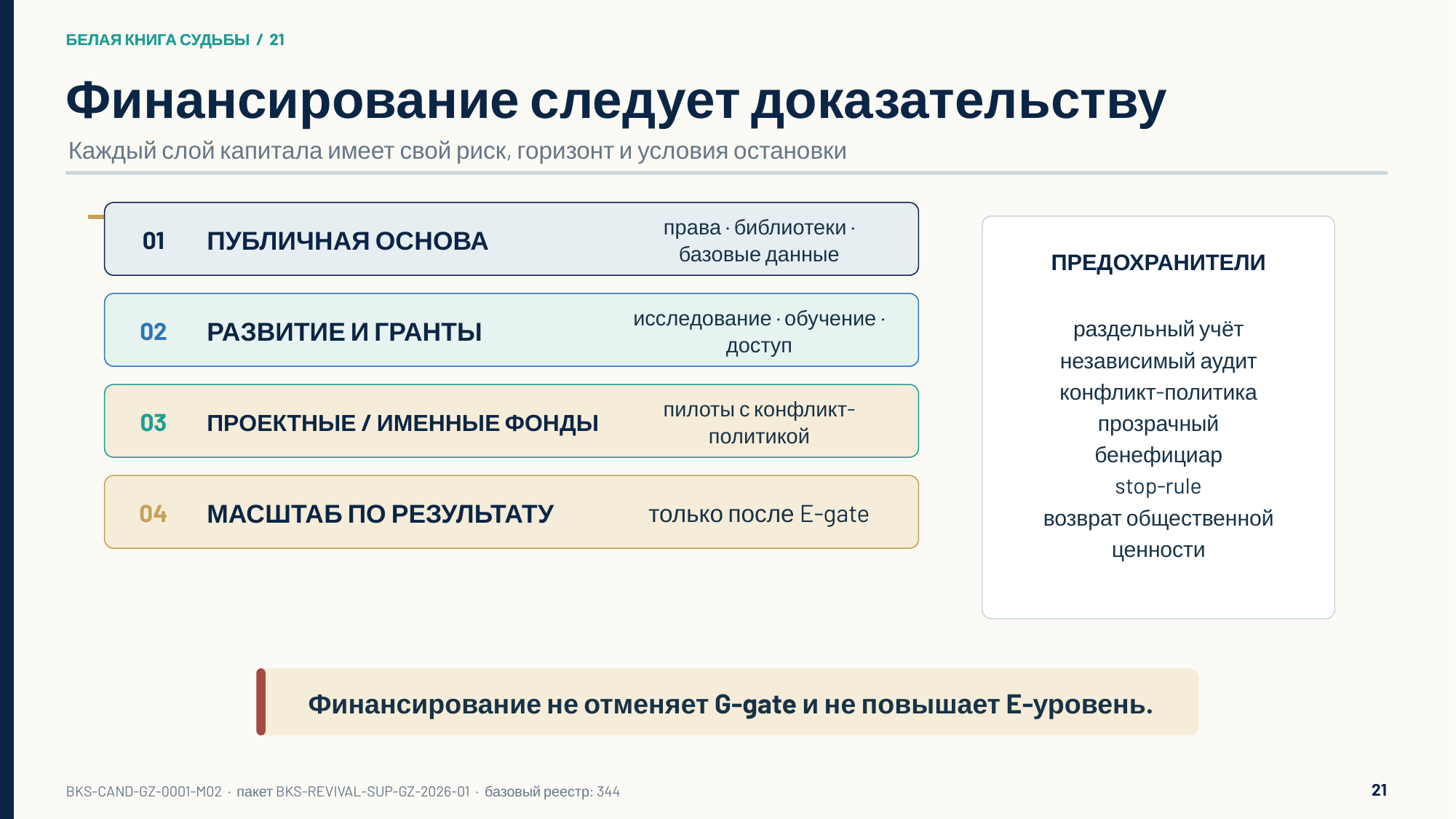

БЕЛАЯ КНИГА СУДЬБЫ  /  21
БЕЛАЯ КНИГА СУДЬБЫ  /  21
Финансирование следует доказательству
Каждый слой капитала имеет свой риск, горизонт и условия остановки

СИСТЕМА ФОНДОВ
ПУБЛИЧНАЯ ОСНОВА
права · библиотеки · базовые данные
01

ПРЕДОХРАНИТЕЛИ

РАЗВИТИЕ И ГРАНТЫ
исследование · обучение · доступ
02
раздельный учёт
независимый аудит
конфликт-политика
прозрачный бенефициар
stop-rule
возврат общественной ценности

ПРОЕКТНЫЕ / ИМЕННЫЕ ФОНДЫ
пилоты с конфликт-политикой
03

МАСШТАБ ПО РЕЗУЛЬТАТУ
только после E-gate
04

Финансирование не отменяет G-gate и не повышает E-уровень.
21
BKS-CAND-GZ-0001-M02  ·  пакет BKS-REVIVAL-SUP-GZ-2026-01  ·  базовый реестр: 344